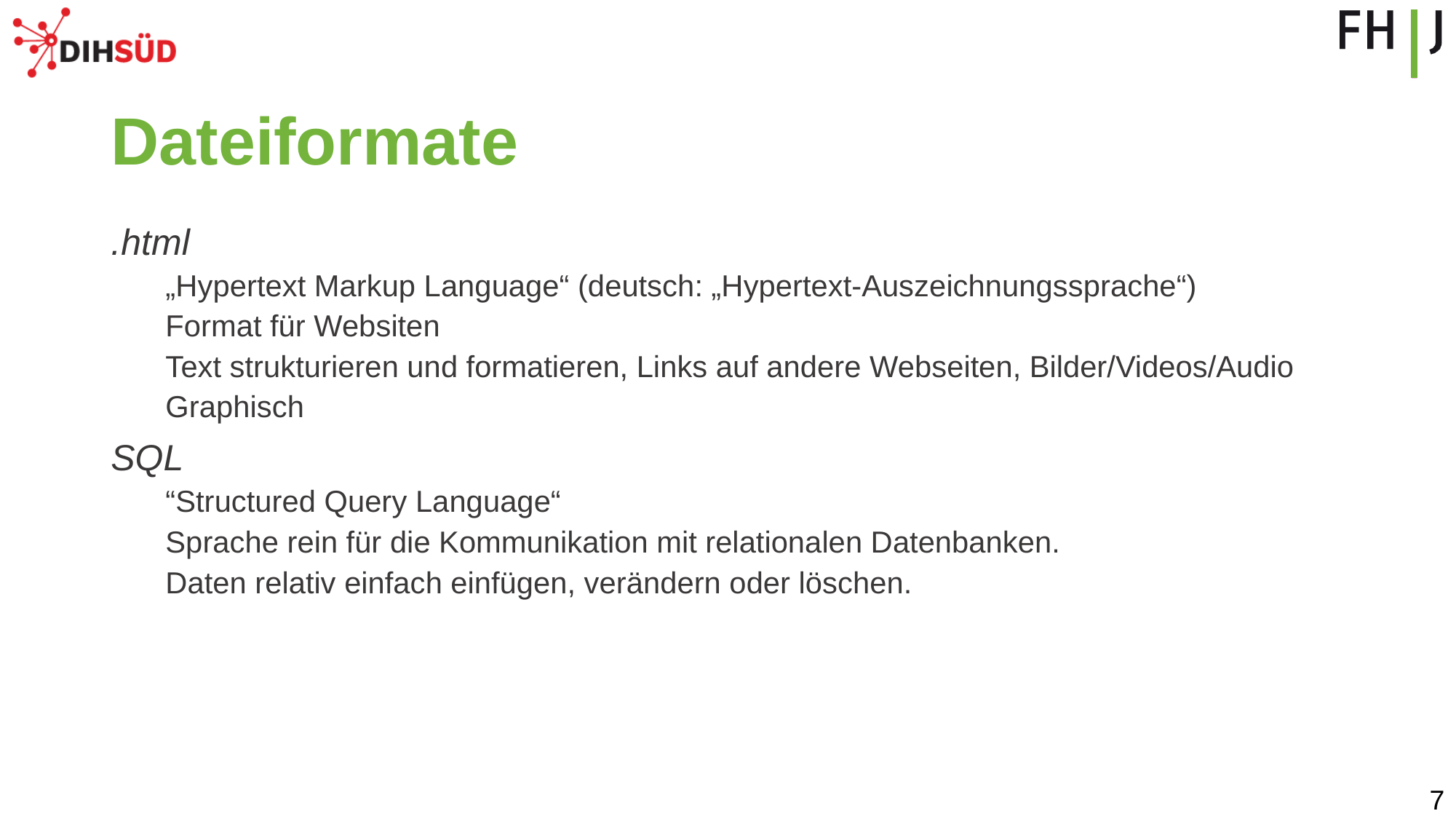

# Dateiformate
.html
„Hypertext Markup Language“ (deutsch: „Hypertext-Auszeichnungssprache“)
Format für Websiten
Text strukturieren und formatieren, Links auf andere Webseiten, Bilder/Videos/Audio
Graphisch
SQL
“Structured Query Language“
Sprache rein für die Kommunikation mit relationalen Datenbanken.
Daten relativ einfach einfügen, verändern oder löschen.